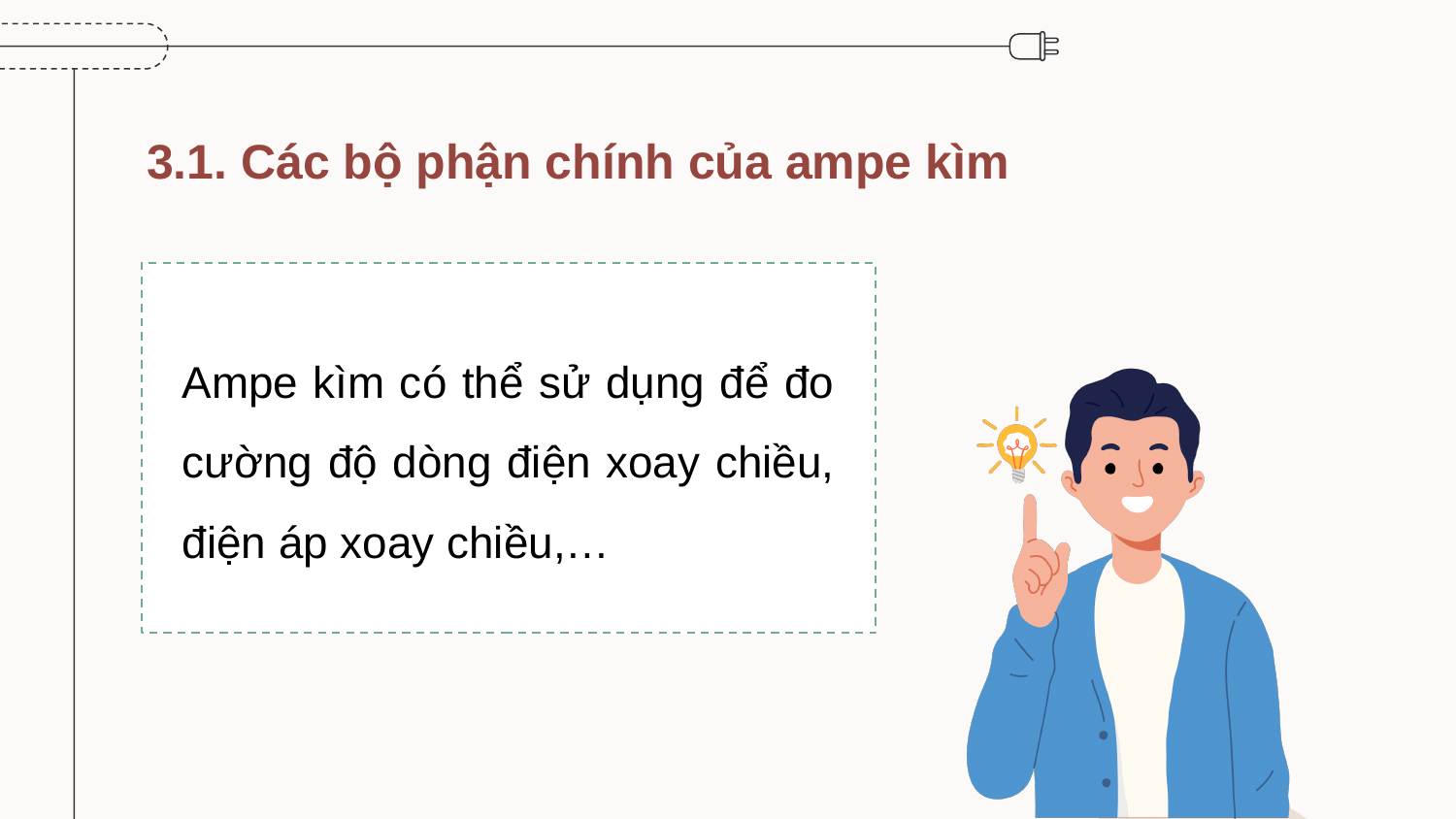

# 3.1. Các bộ phận chính của ampe kìm

Ampe kìm có thể sử dụng để đo cường độ dòng điện xoay chiều, điện áp xoay chiều,…